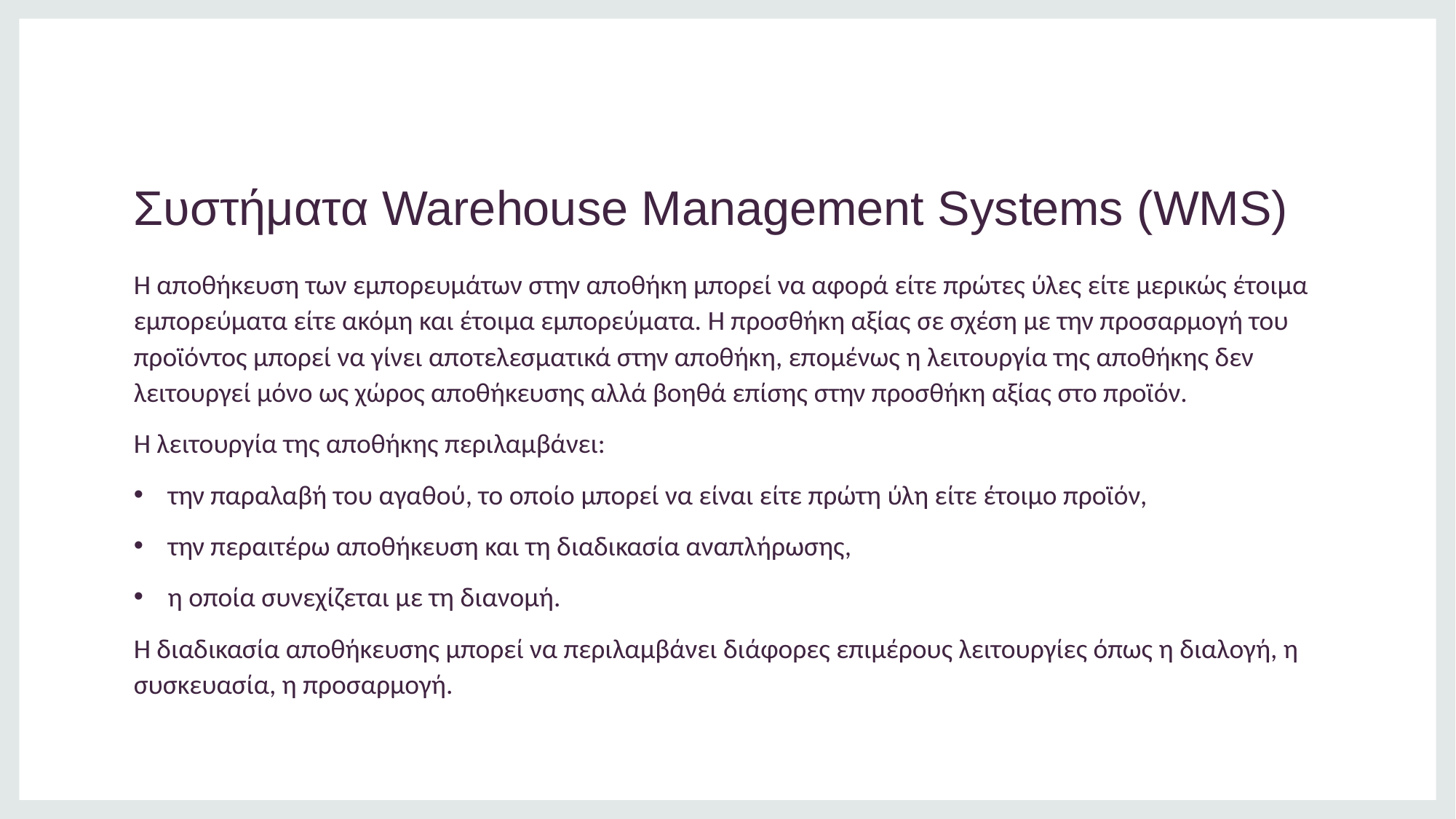

# Συστήματα Warehouse Management Systems (WMS)
Η αποθήκευση των εμπορευμάτων στην αποθήκη μπορεί να αφορά είτε πρώτες ύλες είτε μερικώς έτοιμα εμπορεύματα είτε ακόμη και έτοιμα εμπορεύματα. Η προσθήκη αξίας σε σχέση με την προσαρμογή του προϊόντος μπορεί να γίνει αποτελεσματικά στην αποθήκη, επομένως η λειτουργία της αποθήκης δεν λειτουργεί μόνο ως χώρος αποθήκευσης αλλά βοηθά επίσης στην προσθήκη αξίας στο προϊόν.
Η λειτουργία της αποθήκης περιλαμβάνει:
την παραλαβή του αγαθού, το οποίο μπορεί να είναι είτε πρώτη ύλη είτε έτοιμο προϊόν,
την περαιτέρω αποθήκευση και τη διαδικασία αναπλήρωσης,
η οποία συνεχίζεται με τη διανομή.
Η διαδικασία αποθήκευσης μπορεί να περιλαμβάνει διάφορες επιμέρους λειτουργίες όπως η διαλογή, η συσκευασία, η προσαρμογή.